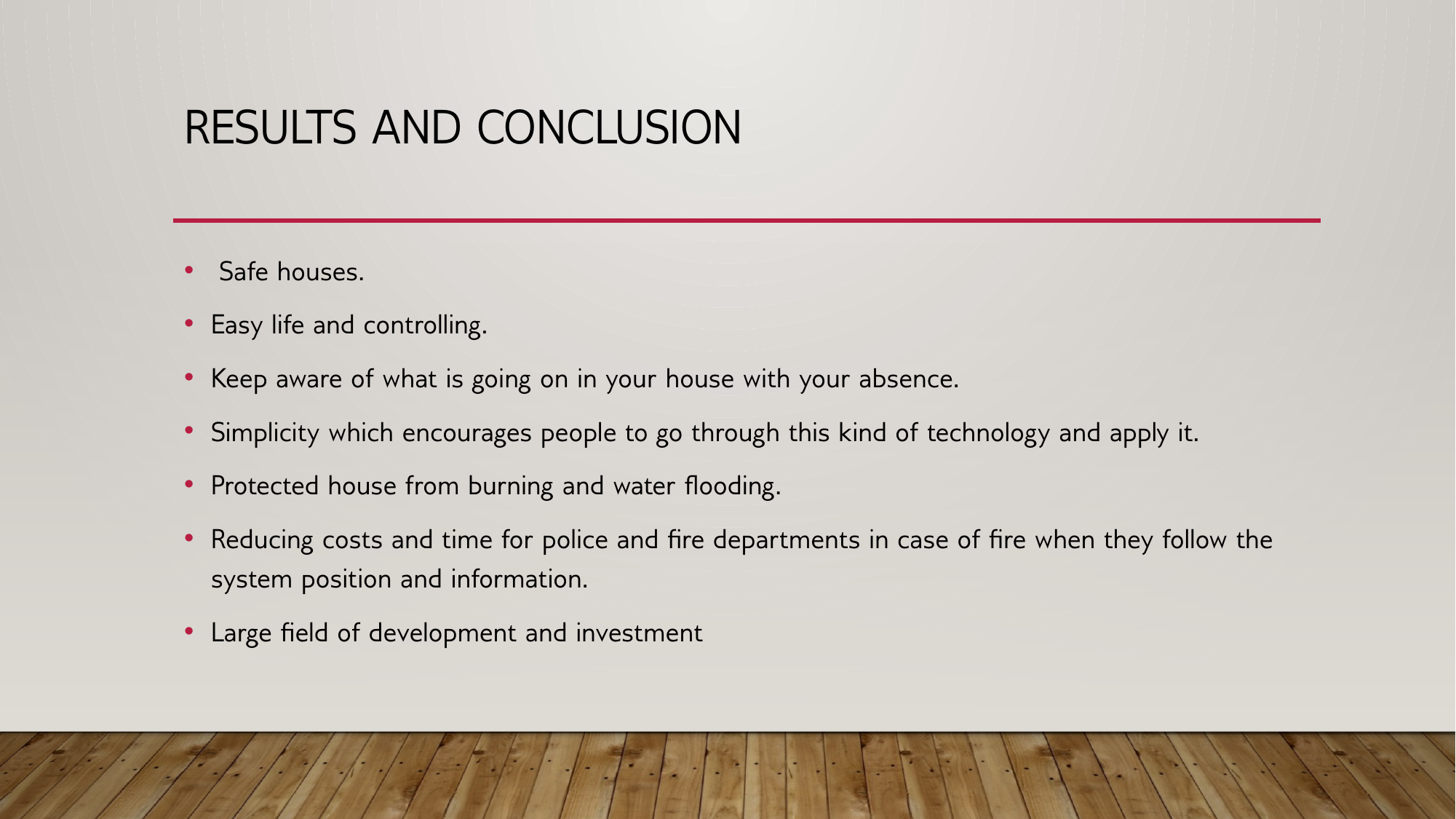

# Results and Conclusion
 Safe houses.
Easy life and controlling.
Keep aware of what is going on in your house with your absence.
Simplicity which encourages people to go through this kind of technology and apply it.
Protected house from burning and water flooding.
Reducing costs and time for police and fire departments in case of fire when they follow the system position and information.
Large field of development and investment